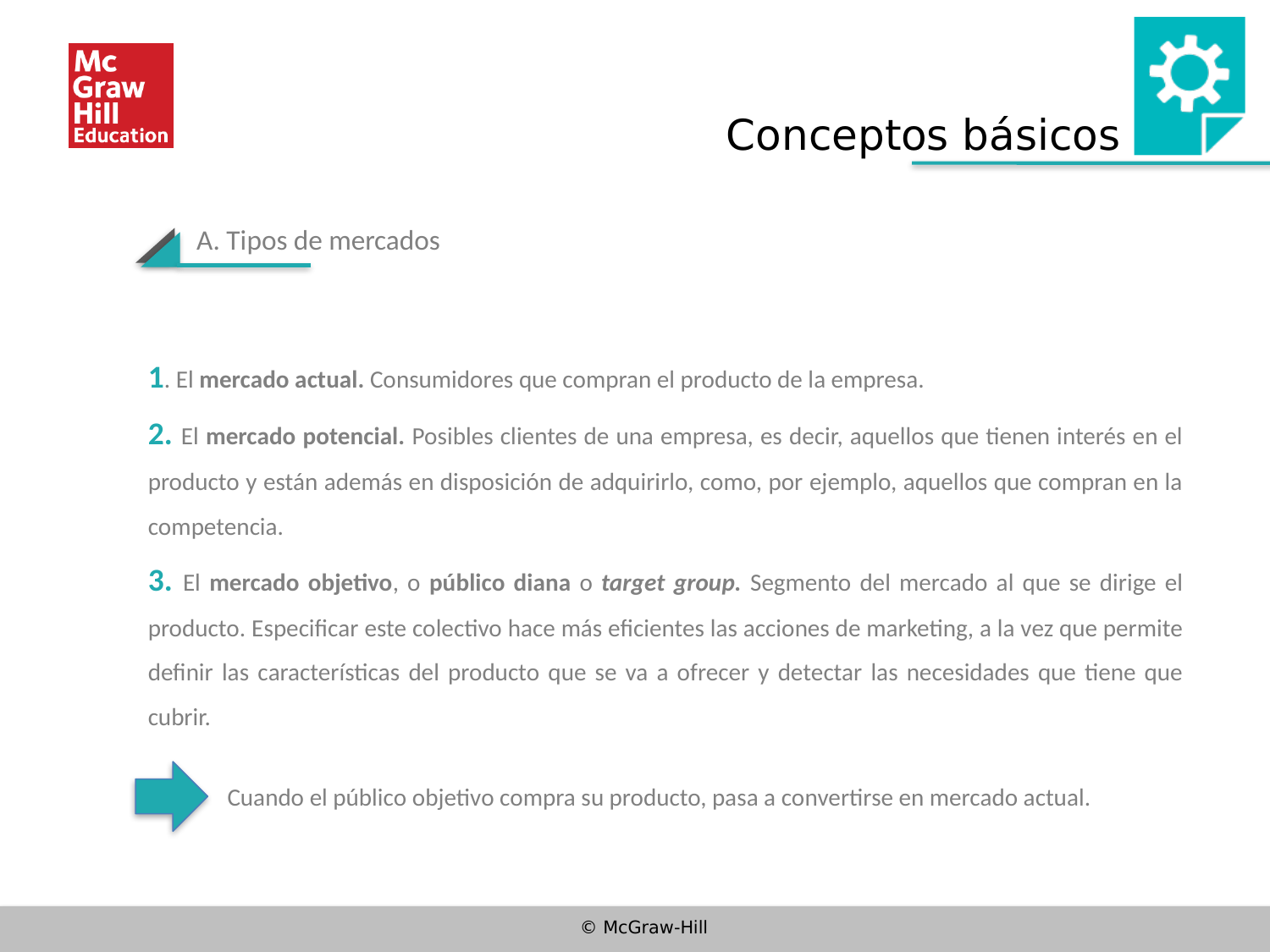

Conceptos básicos
A. Tipos de mercados

1. El mercado actual. Consumidores que compran el producto de la empresa.
2. El mercado potencial. Posibles clientes de una empresa, es decir, aquellos que tienen interés en el producto y están además en disposición de adquirirlo, como, por ejemplo, aquellos que compran en la competencia.
3. El mercado objetivo, o público diana o target group. Segmento del mercado al que se dirige el producto. Especificar este colectivo hace más eficientes las acciones de marketing, a la vez que permite definir las características del producto que se va a ofrecer y detectar las necesidades que tiene que cubrir.

 Cuando el público objetivo compra su producto, pasa a convertirse en mercado actual.